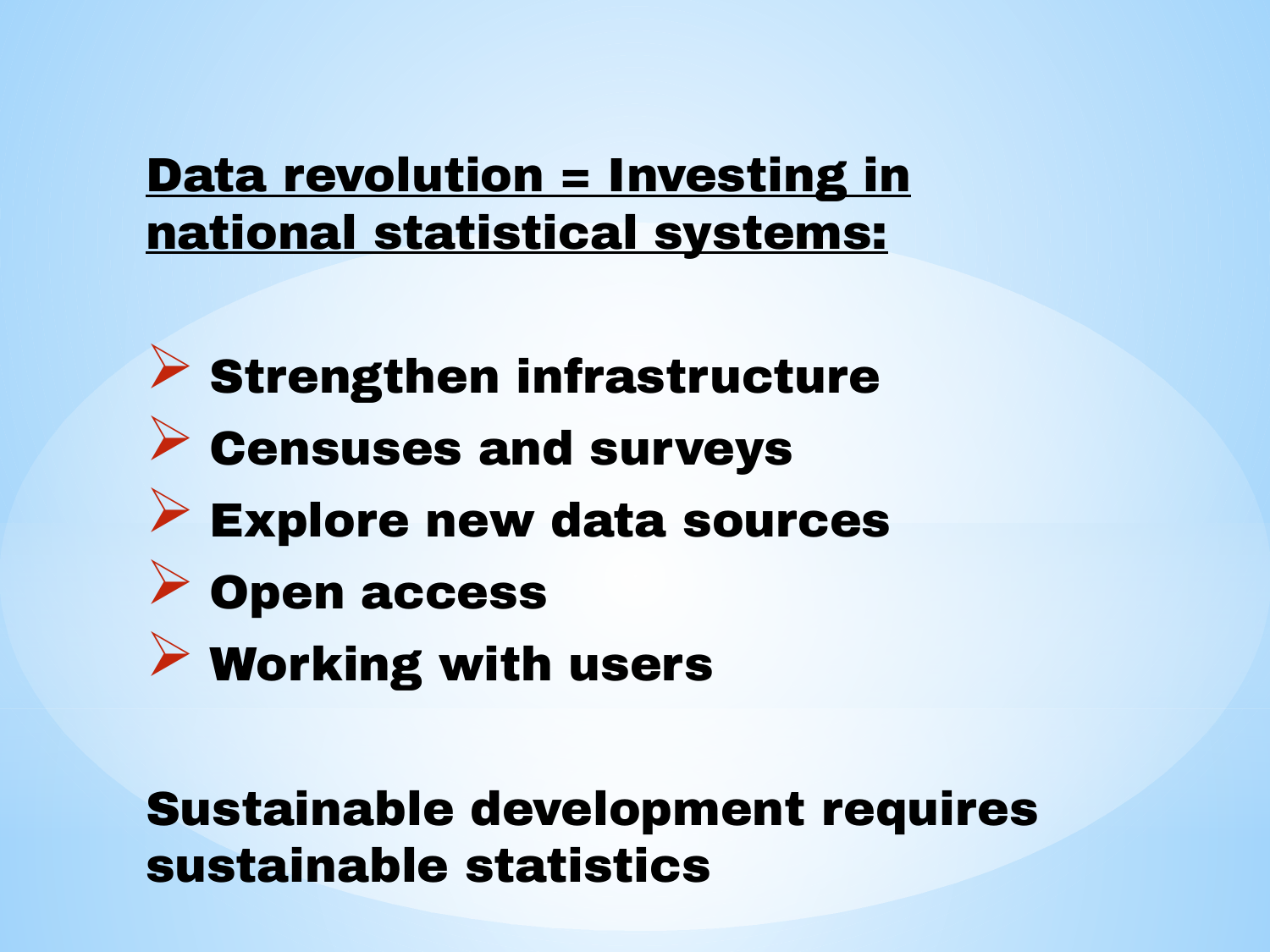

Data revolution = Investing in national statistical systems:

 Strengthen infrastructure
 Censuses and surveys
 Explore new data sources
 Open access
 Working with users

Sustainable development requires sustainable statistics